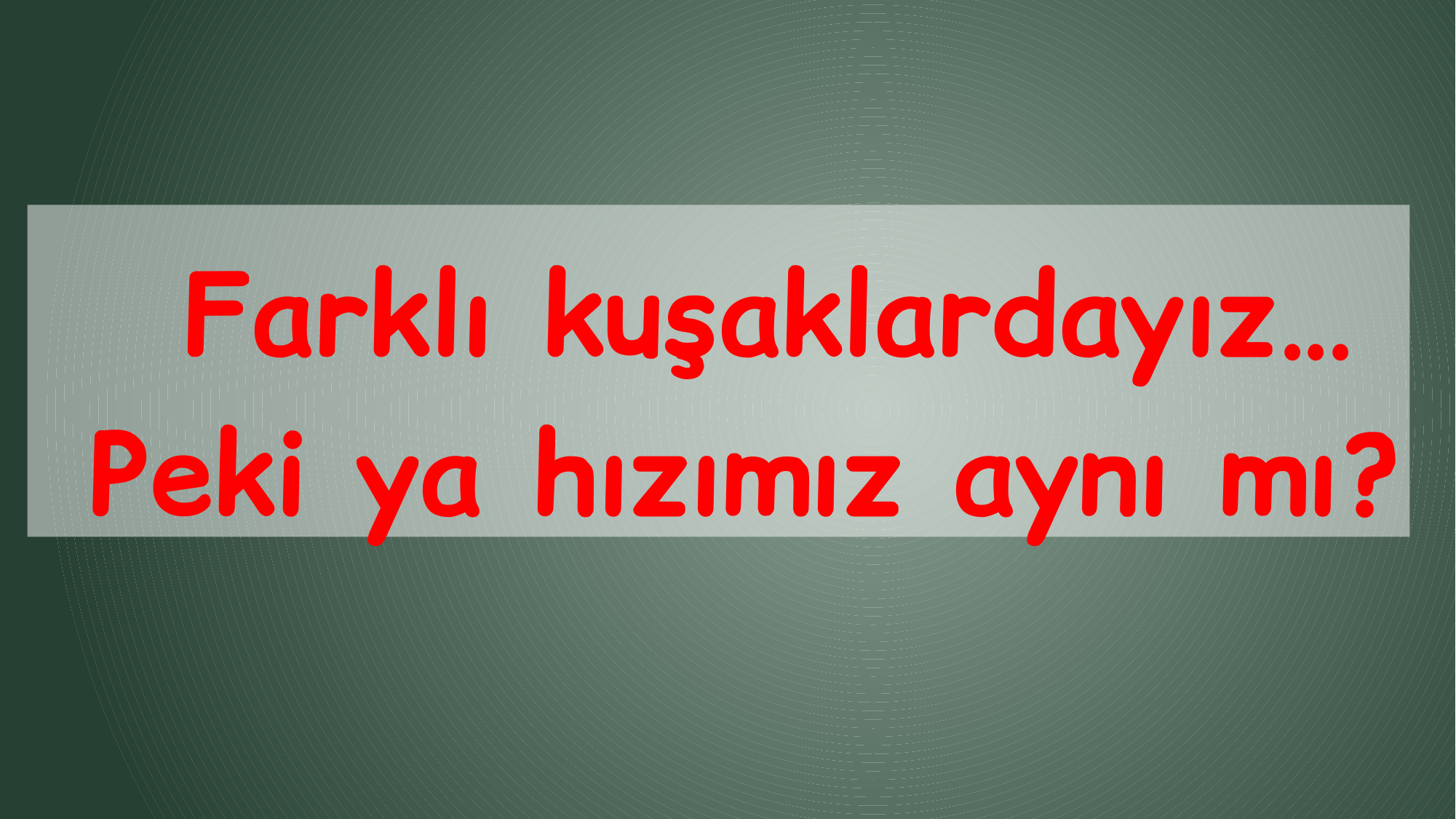

Farklı kuşaklardayız…
Peki ya hızımız aynı mı?